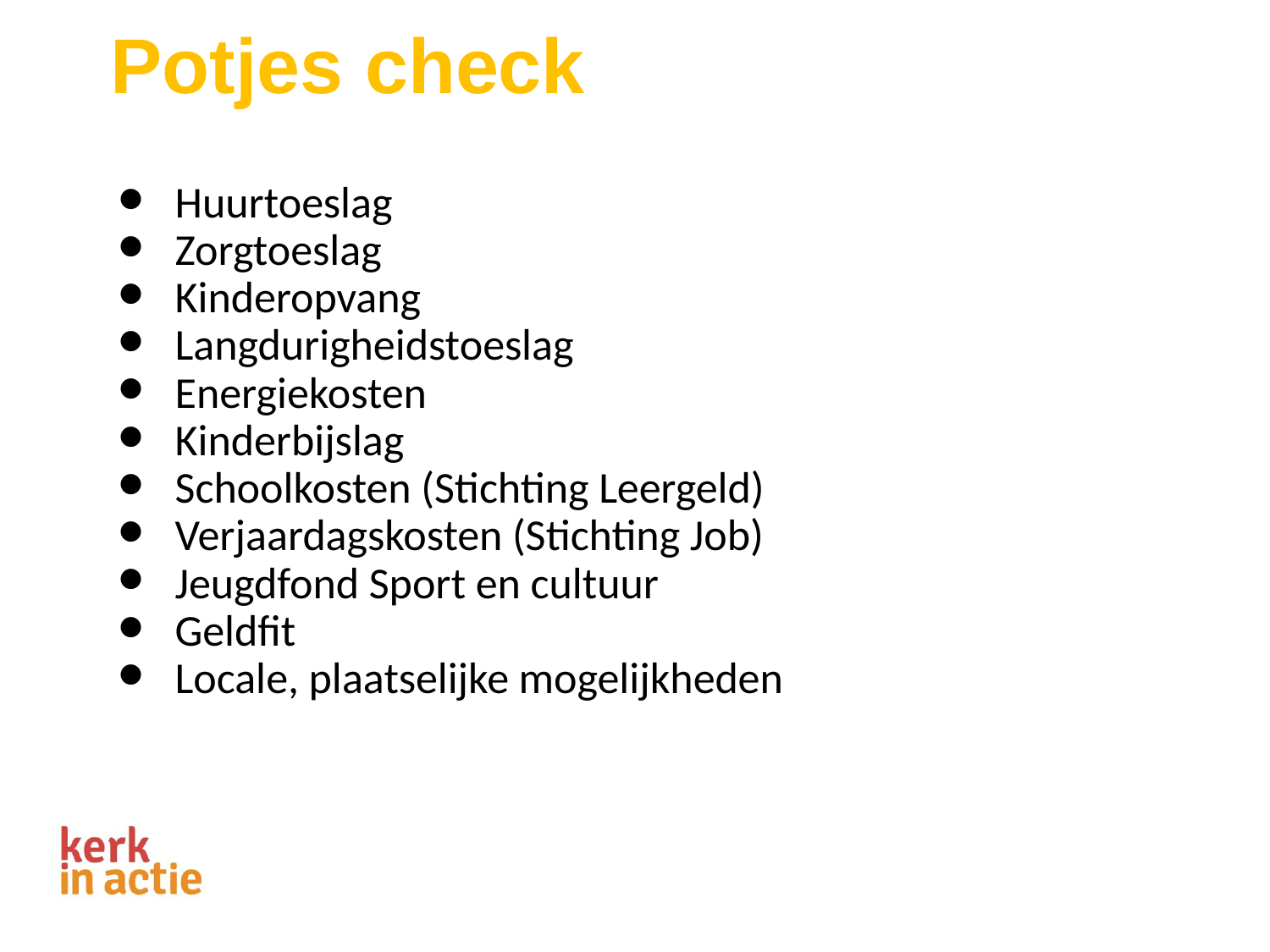

# Potjes check

Huurtoeslag
Zorgtoeslag
Kinderopvang
Langdurigheidstoeslag
Energiekosten
Kinderbijslag
Schoolkosten (Stichting Leergeld)
Verjaardagskosten (Stichting Job)
Jeugdfond Sport en cultuur
Geldfit
Locale, plaatselijke mogelijkheden